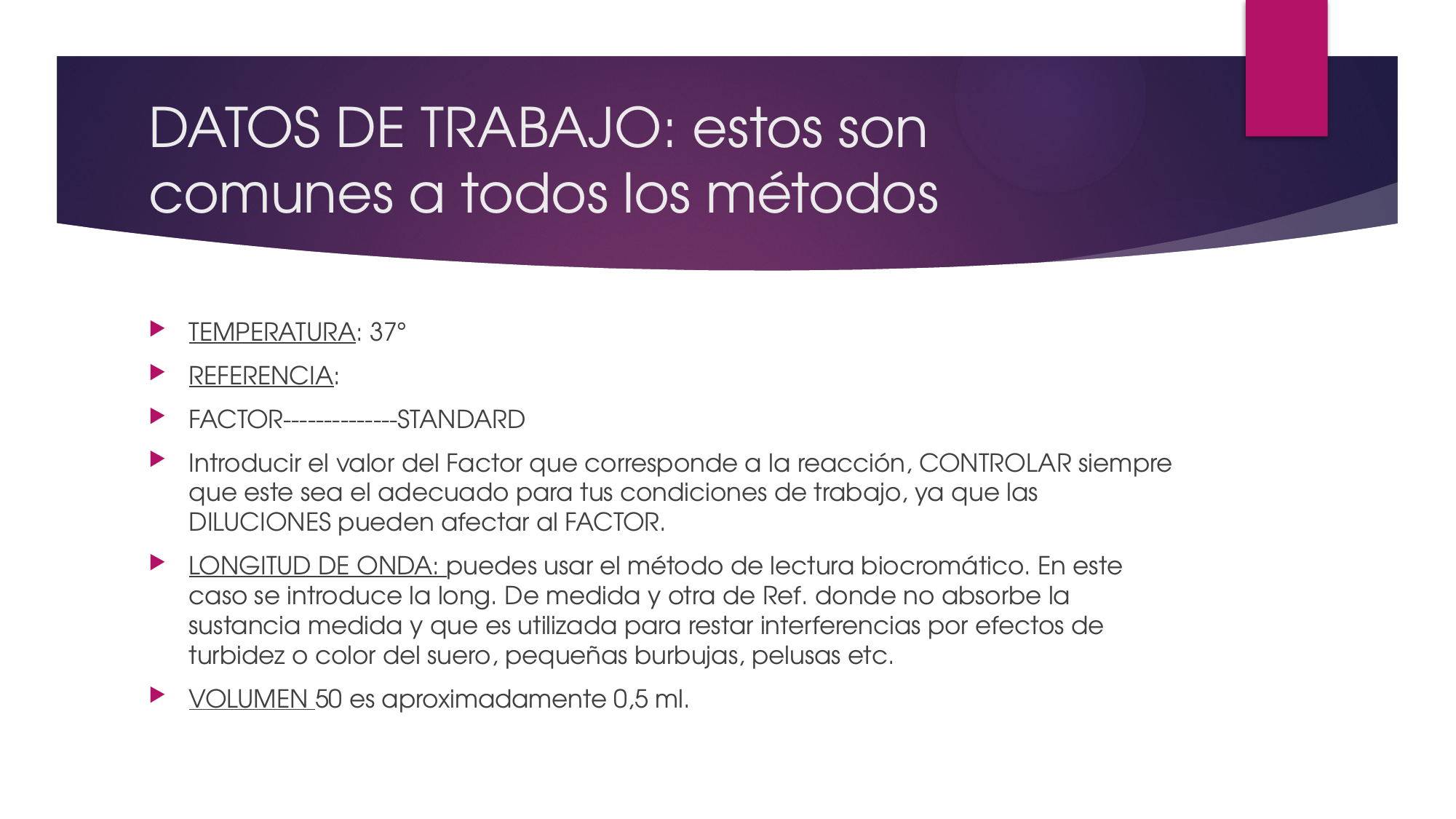

# DATOS DE TRABAJO: estos son comunes a todos los métodos
TEMPERATURA: 37°
REFERENCIA:
FACTOR--------------STANDARD
Introducir el valor del Factor que corresponde a la reacción, CONTROLAR siempre que este sea el adecuado para tus condiciones de trabajo, ya que las DILUCIONES pueden afectar al FACTOR.
LONGITUD DE ONDA: puedes usar el método de lectura biocromático. En este caso se introduce la long. De medida y otra de Ref. donde no absorbe la sustancia medida y que es utilizada para restar interferencias por efectos de turbidez o color del suero, pequeñas burbujas, pelusas etc.
VOLUMEN 50 es aproximadamente 0,5 ml.